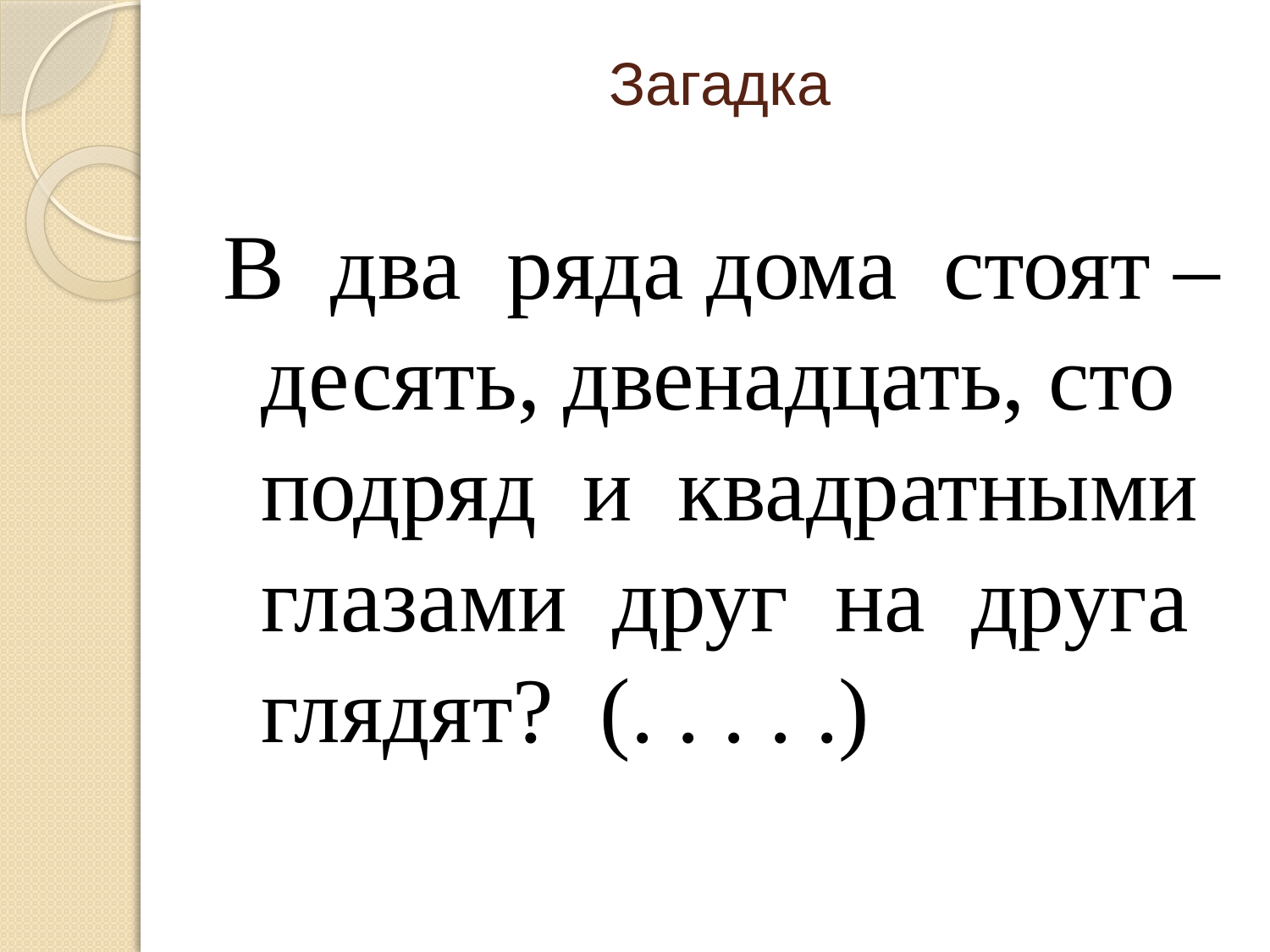

# Загадка
В  два  ряда дома  стоят – десять, двенадцать, сто подряд  и  квадратными  глазами  друг  на  друга  глядят?  (. . . . .)